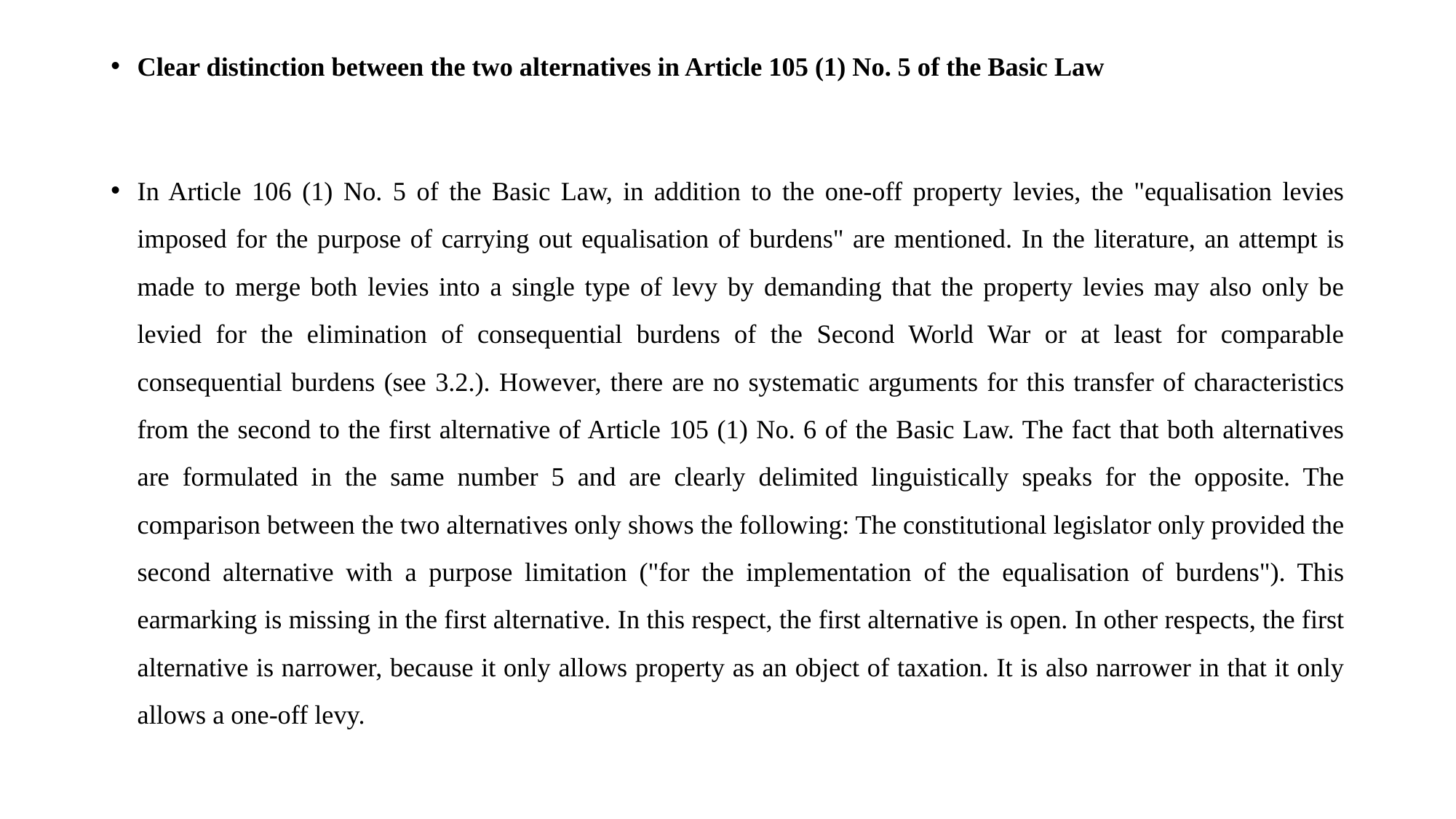

Clear distinction between the two alternatives in Article 105 (1) No. 5 of the Basic Law

In Article 106 (1) No. 5 of the Basic Law, in addition to the one-off property levies, the "equalisation levies imposed for the purpose of carrying out equalisation of burdens" are mentioned. In the literature, an attempt is made to merge both levies into a single type of levy by demanding that the property levies may also only be levied for the elimination of consequential burdens of the Second World War or at least for comparable consequential burdens (see 3.2.). However, there are no systematic arguments for this transfer of characteristics from the second to the first alternative of Article 105 (1) No. 6 of the Basic Law. The fact that both alternatives are formulated in the same number 5 and are clearly delimited linguistically speaks for the opposite. The comparison between the two alternatives only shows the following: The constitutional legislator only provided the second alternative with a purpose limitation ("for the implementation of the equalisation of burdens"). This earmarking is missing in the first alternative. In this respect, the first alternative is open. In other respects, the first alternative is narrower, because it only allows property as an object of taxation. It is also narrower in that it only allows a one-off levy.